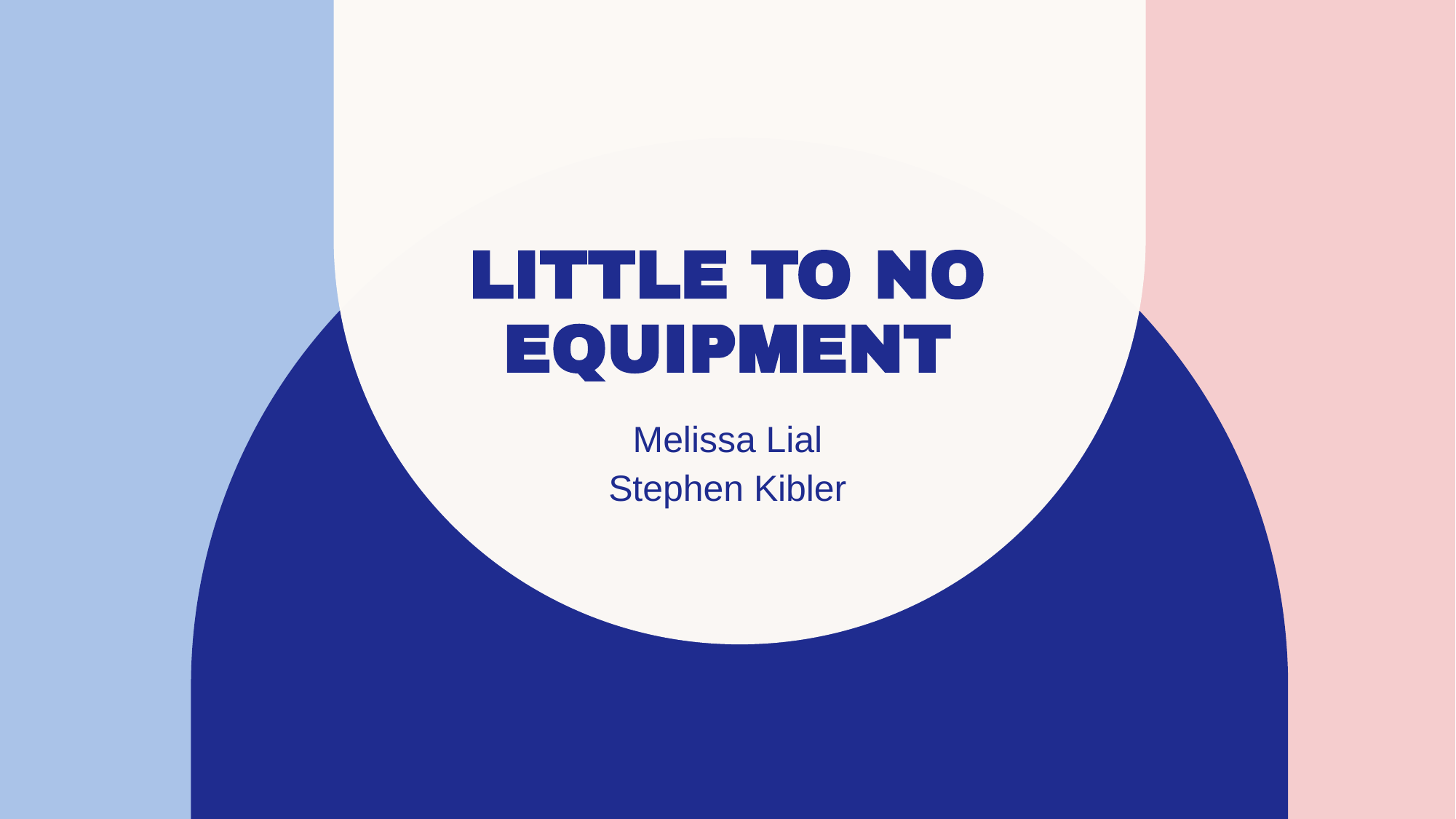

# Little to No equipment
Melissa Lial
Stephen Kibler​